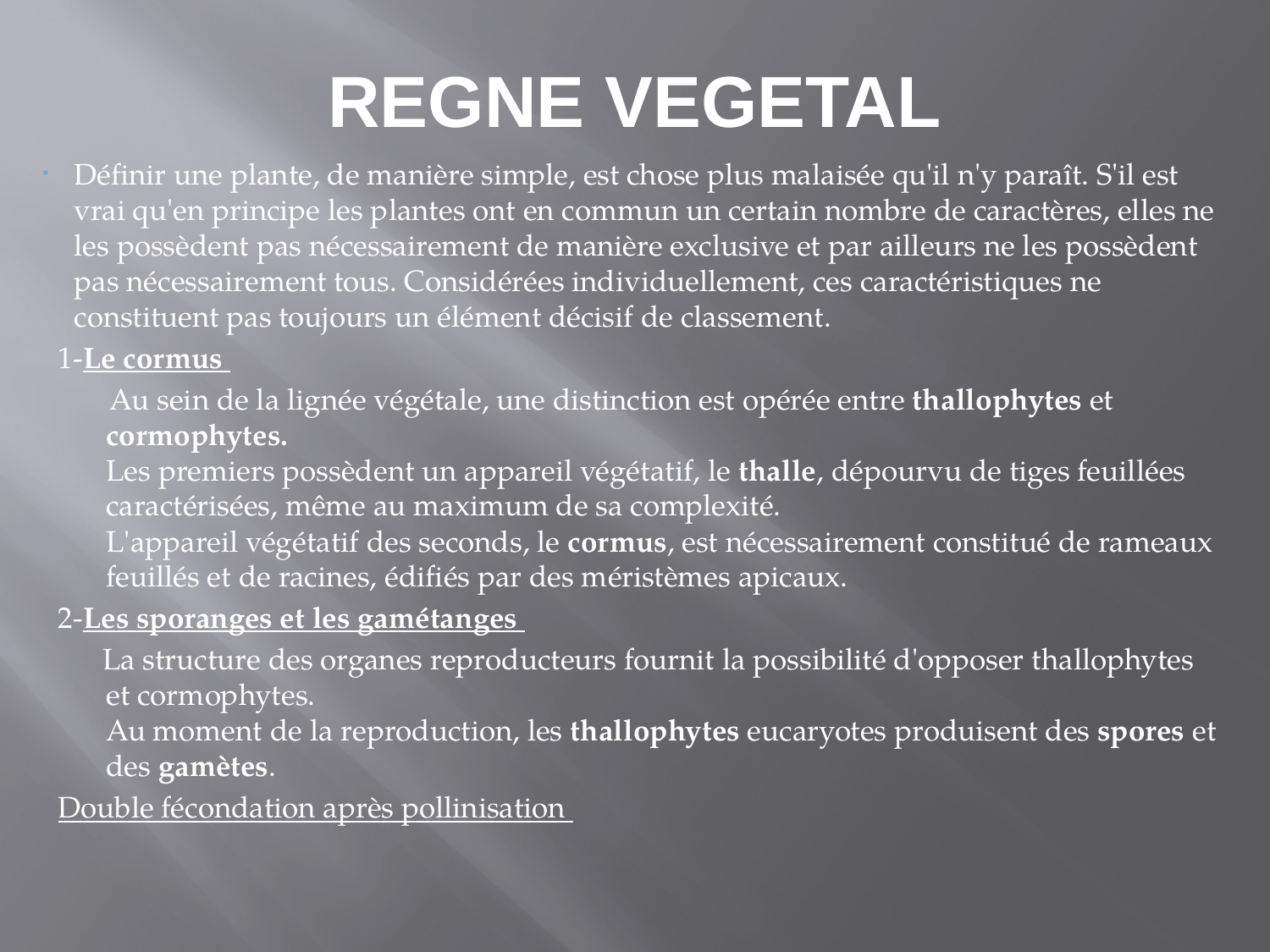

# REGNE VEGETAL
Définir une plante, de manière simple, est chose plus malaisée qu'il n'y paraît. S'il est vrai qu'en principe les plantes ont en commun un certain nombre de caractères, elles ne les possèdent pas nécessairement de manière exclusive et par ailleurs ne les possèdent pas nécessairement tous. Considérées individuellement, ces caractéristiques ne constituent pas toujours un élément décisif de classement.
1-Le cormus
       Au sein de la lignée végétale, une distinction est opérée entre thallophytes et cormophytes.
Les premiers possèdent un appareil végétatif, le thalle, dépourvu de tiges feuillées caractérisées, même au maximum de sa complexité.
L'appareil végétatif des seconds, le cormus, est nécessairement constitué de rameaux feuillés et de racines, édifiés par des méristèmes apicaux.
2-Les sporanges et les gamétanges
      La structure des organes reproducteurs fournit la possibilité d'opposer thallophytes et cormophytes.
Au moment de la reproduction, les thallophytes eucaryotes produisent des spores et des gamètes.
Double fécondation après pollinisation